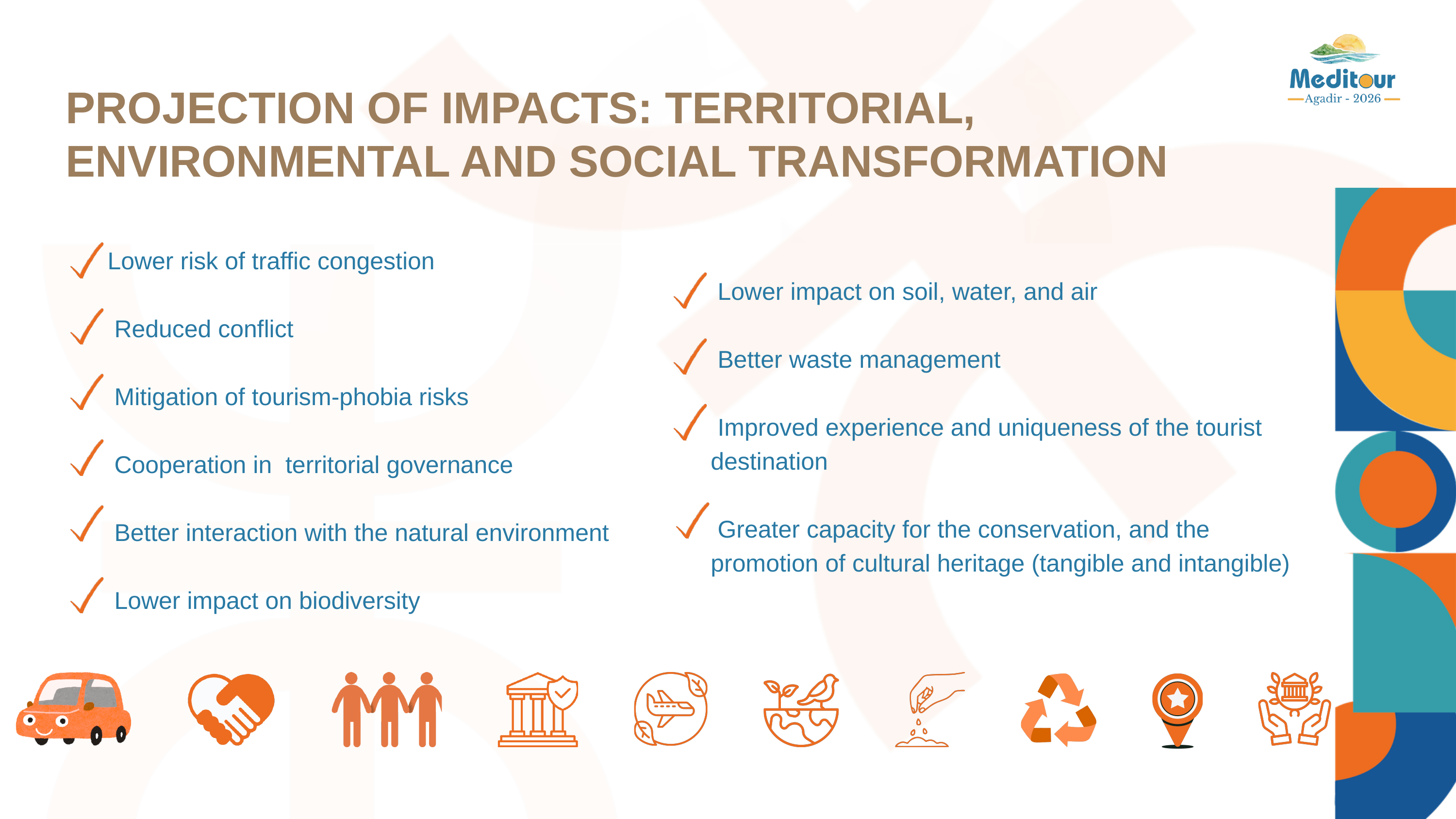

PROJECTION OF IMPACTS: TERRITORIAL, ENVIRONMENTAL AND SOCIAL TRANSFORMATION

Lower risk of traffic congestion

 Reduced conflict

 Mitigation of tourism-phobia risks

 Cooperation in  territorial governance

 Better interaction with the natural environment

 Lower impact on biodiversity

 Lower impact on soil, water, and air

 Better waste management

 Improved experience and uniqueness of the tourist destination

 Greater capacity for the conservation, and the promotion of cultural heritage (tangible and intangible)